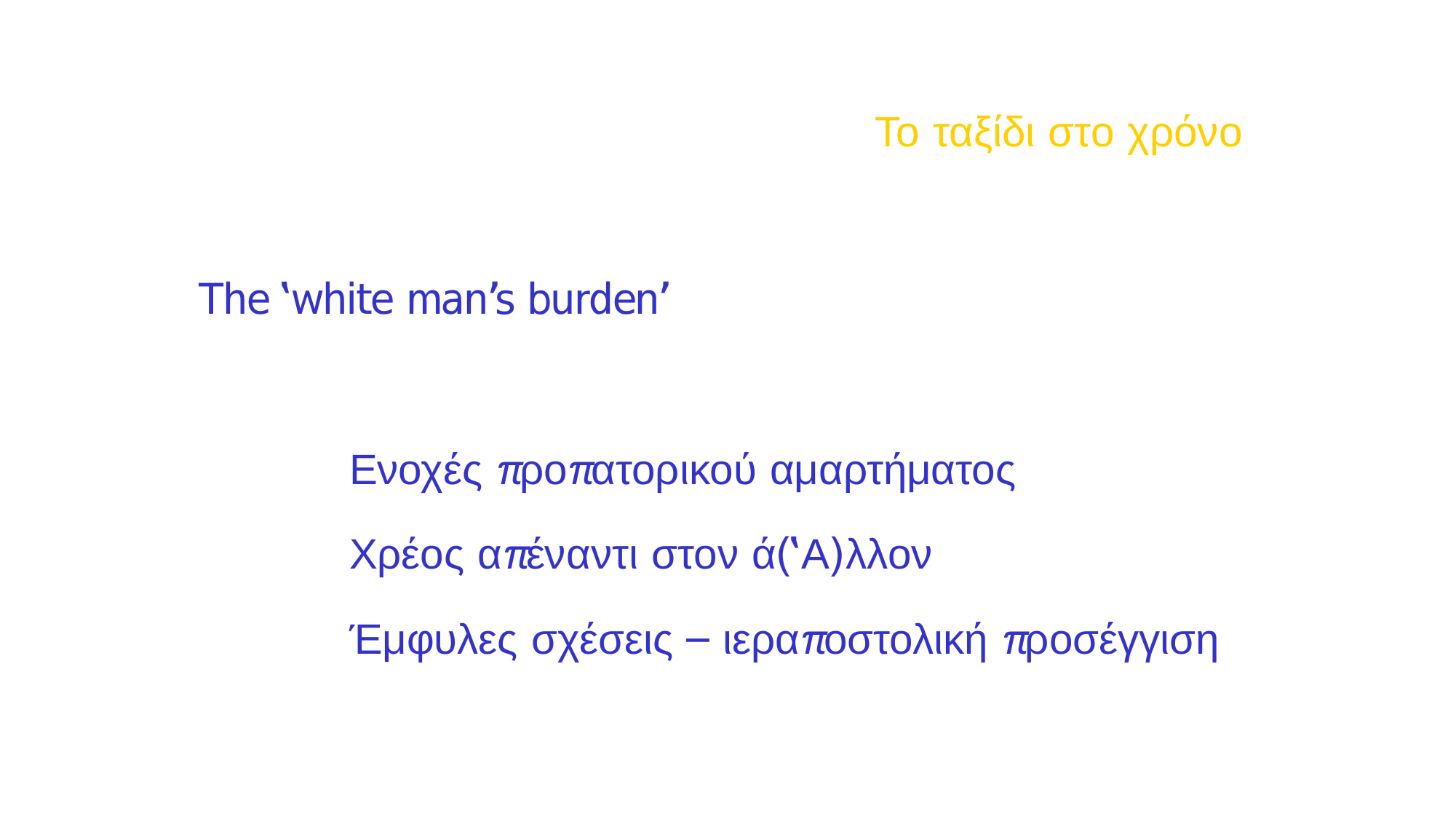

The ‘white man’s burden’

		Ενοχές προπατορικού αμαρτήματος
		Χρέος απέναντι στον ά(‘Α)λλον
		Έμφυλες σχέσεις – ιεραποστολική προσέγγιση
Το ταξίδι στο χρόνο